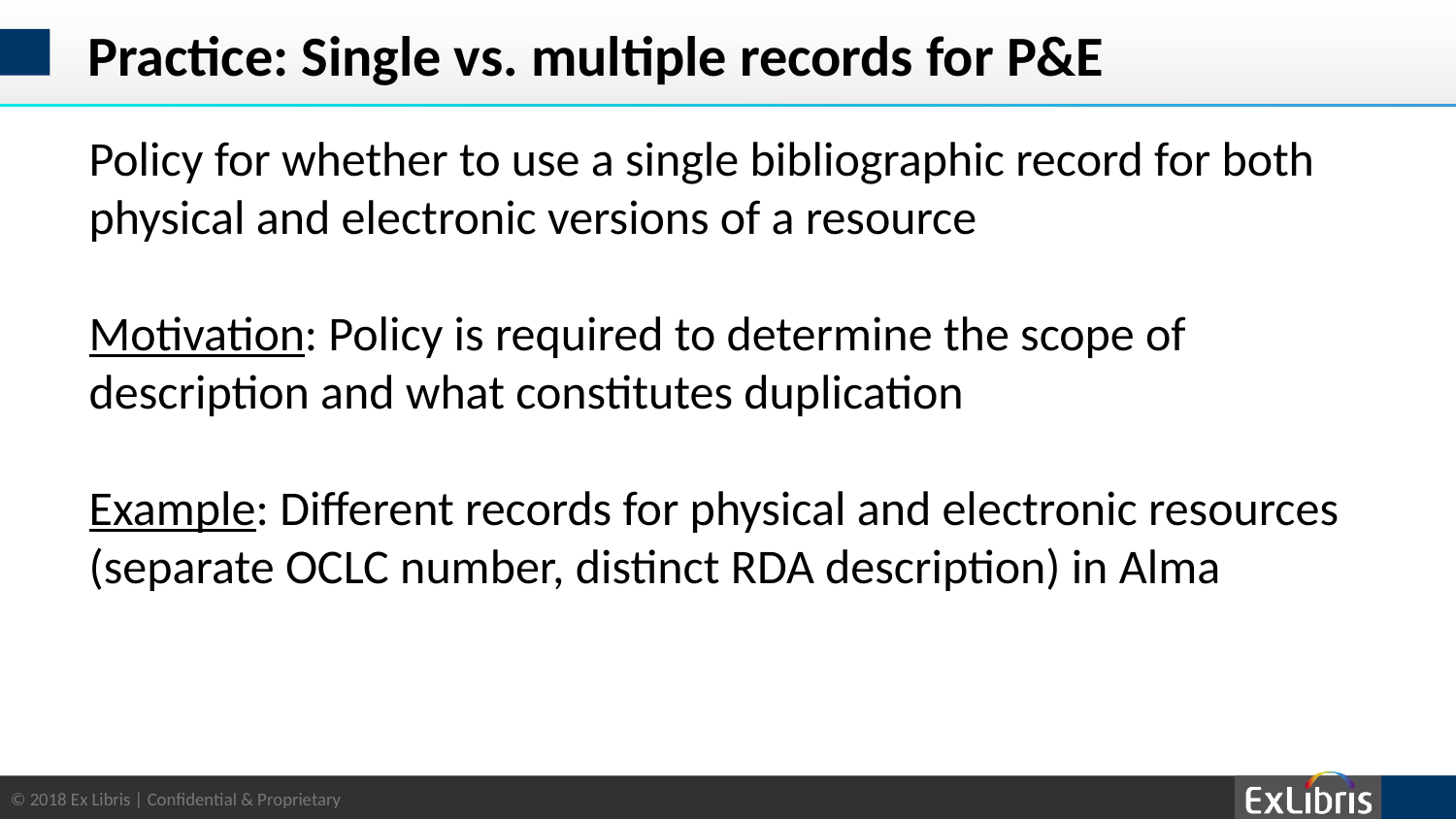

# Practice: Single vs. multiple records for P&E
Policy for whether to use a single bibliographic record for both physical and electronic versions of a resource

Motivation: Policy is required to determine the scope of description and what constitutes duplication

Example: Different records for physical and electronic resources (separate OCLC number, distinct RDA description) in Alma